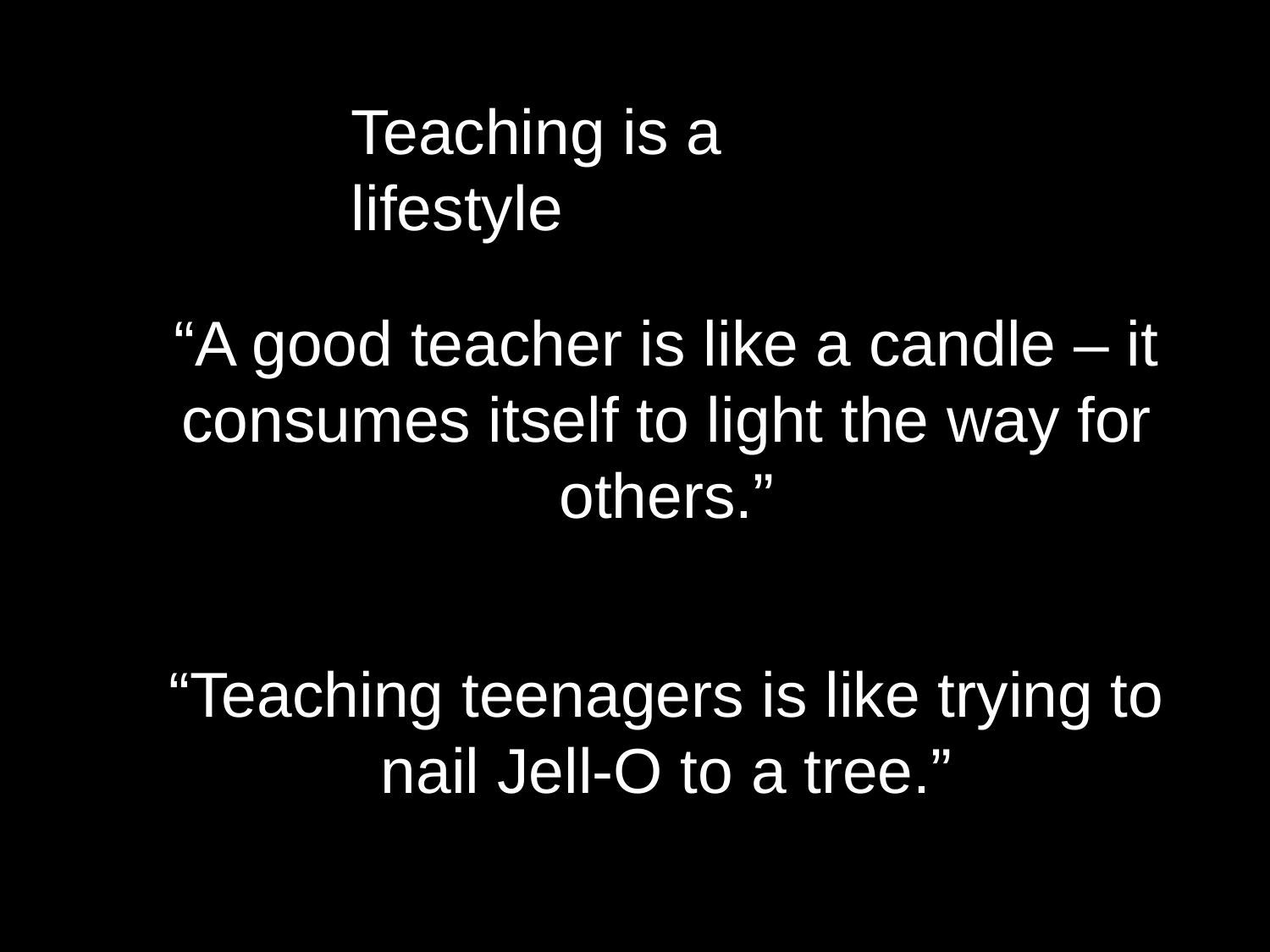

Teaching is a lifestyle
“A good teacher is like a candle – it consumes itself to light the way for others.”
“Teaching teenagers is like trying to nail Jell-O to a tree.”